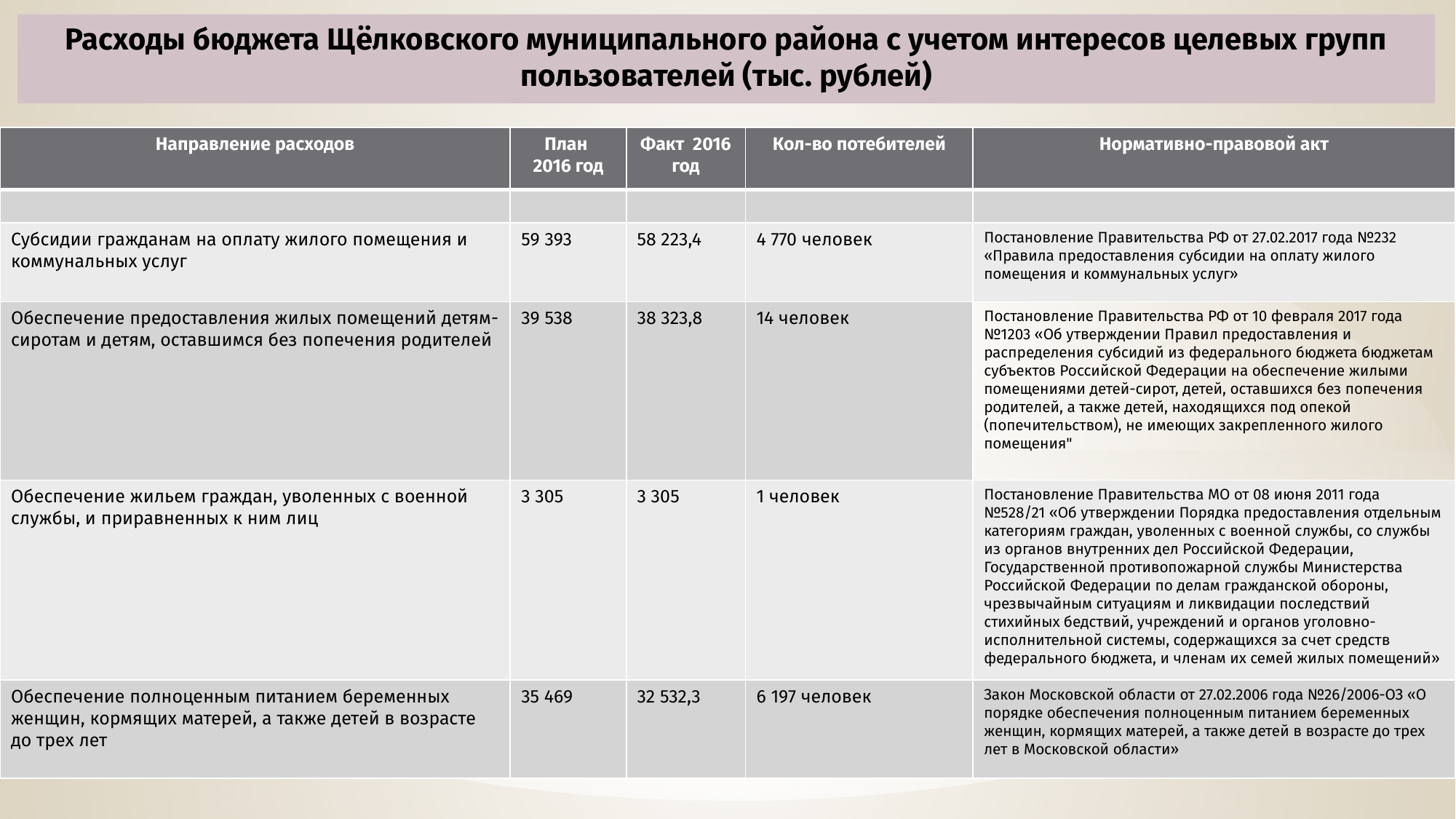

# Расходы бюджета Щёлковского муниципального района с учетом интересов целевых групп пользователей (тыс. рублей)
| Направление расходов | План 2016 год | Факт 2016 год | Кол-во потебителей | Нормативно-правовой акт |
| --- | --- | --- | --- | --- |
|  |  |  |  |  |
| Субсидии гражданам на оплату жилого помещения и коммунальных услуг | 59 393 | 58 223,4 | 4 770 человек | Постановление Правительства РФ от 27.02.2017 года №232 «Правила предоставления субсидии на оплату жилого помещения и коммунальных услуг» |
| Обеспечение предоставления жилых помещений детям-сиротам и детям, оставшимся без попечения родителей | 39 538 | 38 323,8 | 14 человек | Постановление Правительства РФ от 10 февраля 2017 года №1203 «Об утверждении Правил предоставления и распределения субсидий из федерального бюджета бюджетам субъектов Российской Федерации на обеспечение жилыми помещениями детей-сирот, детей, оставшихся без попечения родителей, а также детей, находящихся под опекой (попечительством), не имеющих закрепленного жилого помещения" |
| Обеспечение жильем граждан, уволенных с военной службы, и приравненных к ним лиц | 3 305 | 3 305 | 1 человек | Постановление Правительства МО от 08 июня 2011 года №528/21 «Об утверждении Порядка предоставления отдельным категориям граждан, уволенных с военной службы, со службы из органов внутренних дел Российской Федерации, Государственной противопожарной службы Министерства Российской Федерации по делам гражданской обороны, чрезвычайным ситуациям и ликвидации последствий стихийных бедствий, учреждений и органов уголовно-исполнительной системы, содержащихся за счет средств федерального бюджета, и членам их семей жилых помещений» |
| Обеспечение полноценным питанием беременных женщин, кормящих матерей, а также детей в возрасте до трех лет | 35 469 | 32 532,3 | 6 197 человек | Закон Московской области от 27.02.2006 года №26/2006-ОЗ «О порядке обеспечения полноценным питанием беременных женщин, кормящих матерей, а также детей в возрасте до трех лет в Московской области» |